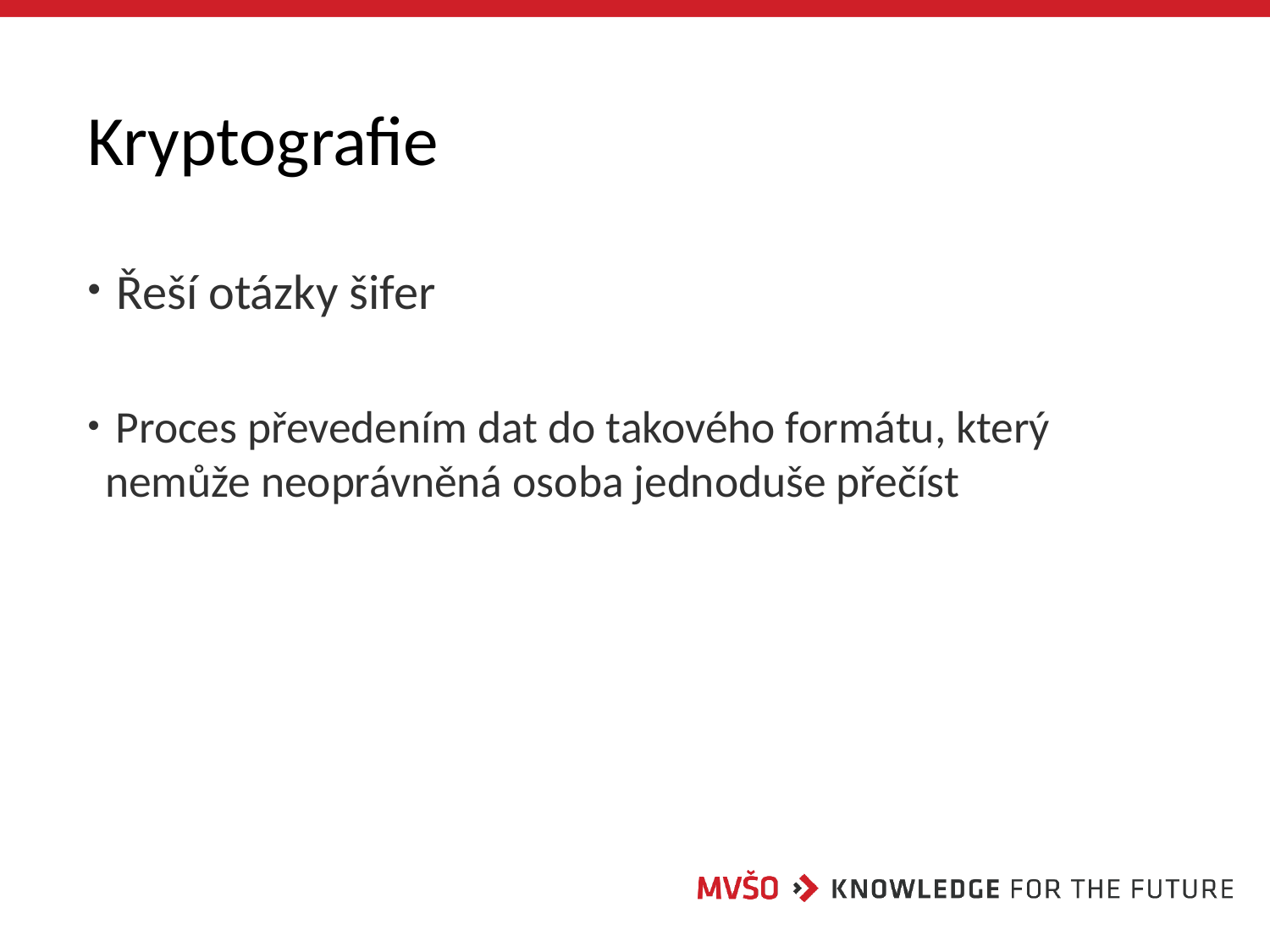

# Kryptografie
 Řeší otázky šifer

 Proces převedením dat do takového formátu, který nemůže neoprávněná osoba jednoduše přečíst